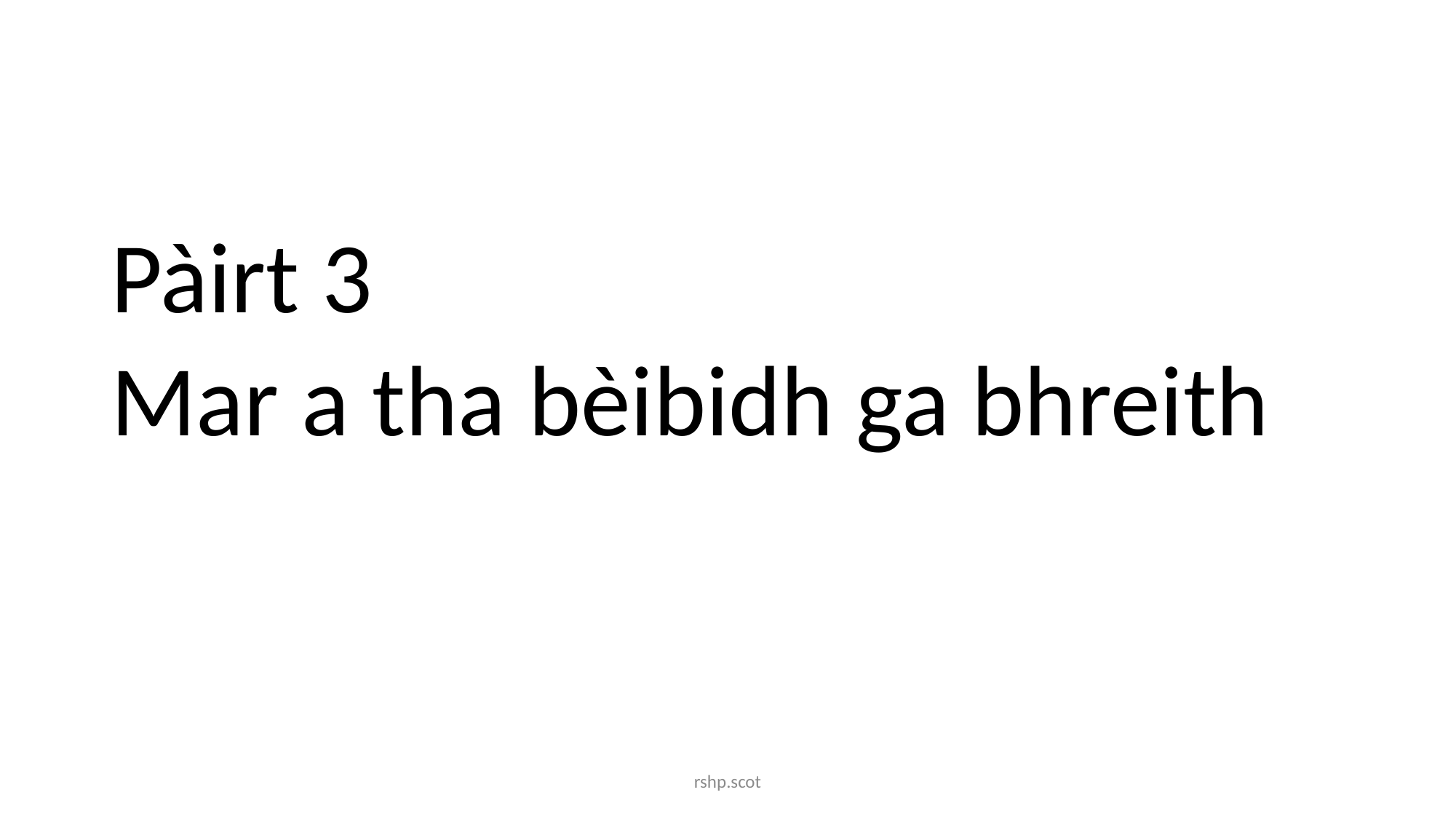

Pàirt 3
Mar a tha bèibidh ga bhreith
rshp.scot